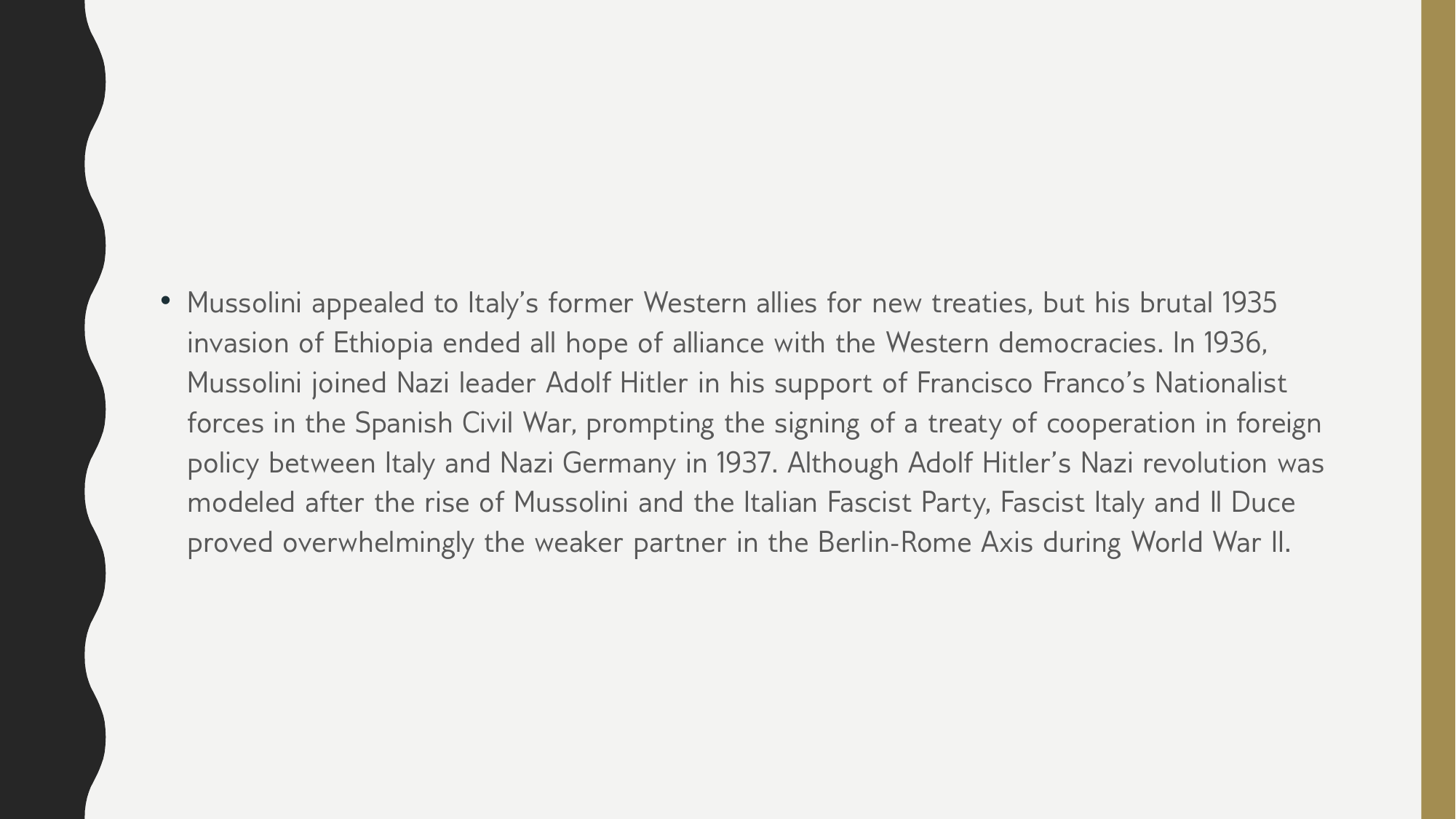

#
Mussolini appealed to Italy’s former Western allies for new treaties, but his brutal 1935 invasion of Ethiopia ended all hope of alliance with the Western democracies. In 1936, Mussolini joined Nazi leader Adolf Hitler in his support of Francisco Franco’s Nationalist forces in the Spanish Civil War, prompting the signing of a treaty of cooperation in foreign policy between Italy and Nazi Germany in 1937. Although Adolf Hitler’s Nazi revolution was modeled after the rise of Mussolini and the Italian Fascist Party, Fascist Italy and Il Duce proved overwhelmingly the weaker partner in the Berlin-Rome Axis during World War II.